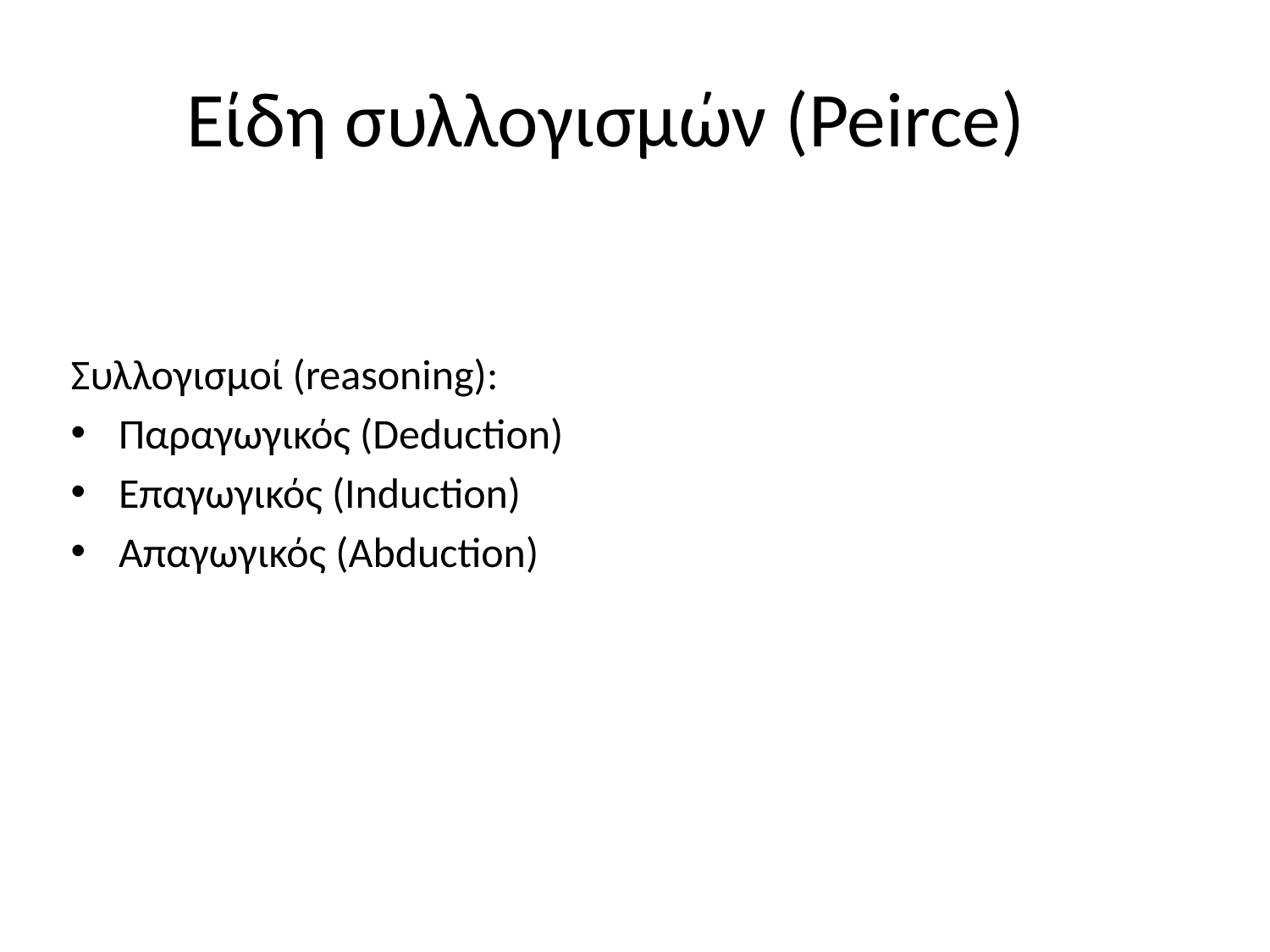

# Είδη συλλογισμών (Peirce)
Συλλογισμοί (reasoning):
Παραγωγικός (Deduction)
Επαγωγικός (Induction)
Απαγωγικός (Abduction)